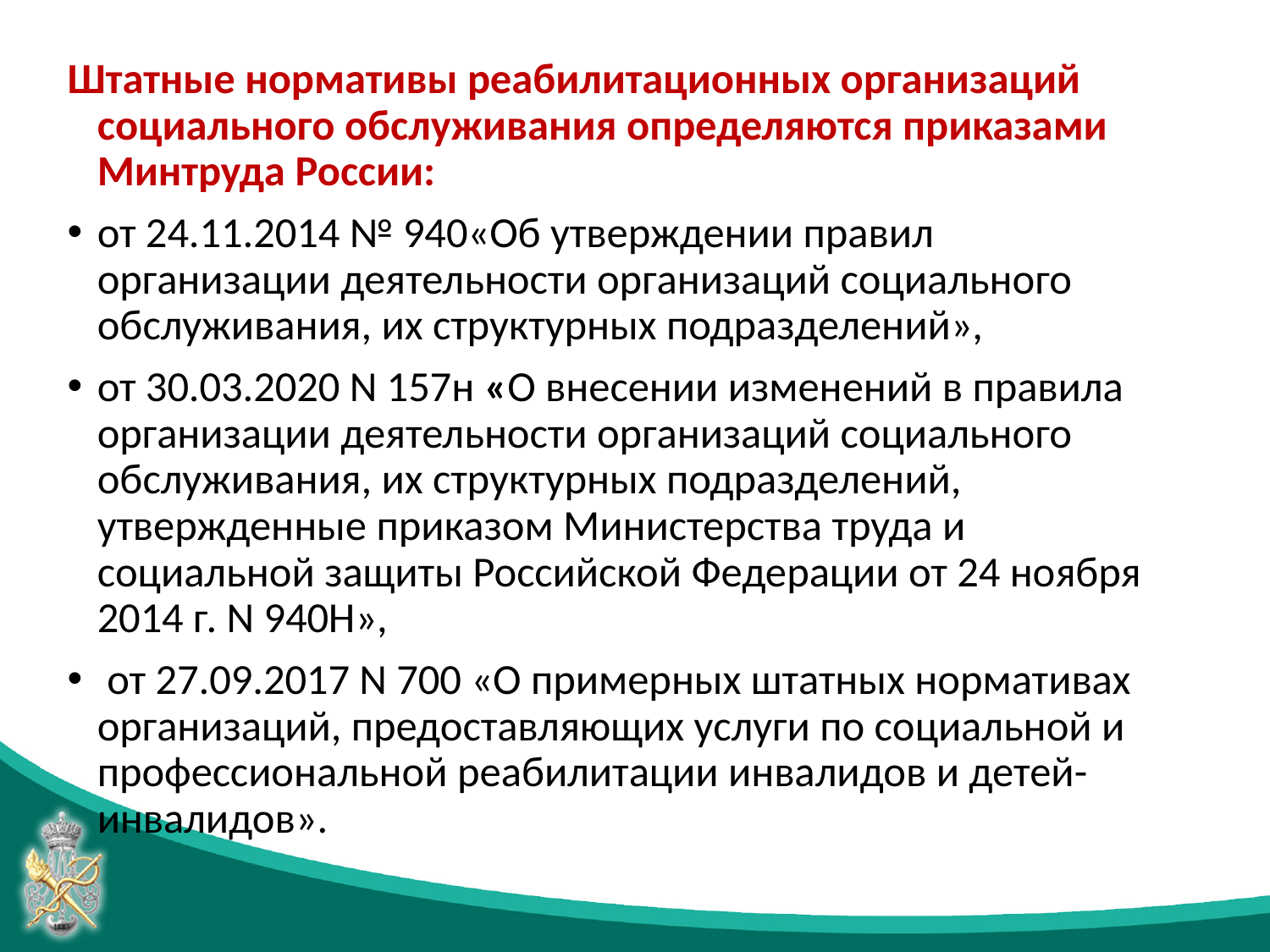

Штатные нормативы реабилитационных организаций социального обслуживания определяются приказами Минтруда России:
от 24.11.2014 № 940«Об утверждении правил организации деятельности организаций социального обслуживания, их структурных подразделений»,
от 30.03.2020 N 157н «О внесении изменений в правила организации деятельности организаций социального обслуживания, их структурных подразделений, утвержденные приказом Министерства труда и социальной защиты Российской Федерации от 24 ноября 2014 г. N 940Н»,
 от 27.09.2017 N 700 «О примерных штатных нормативах организаций, предоставляющих услуги по социальной и профессиональной реабилитации инвалидов и детей-инвалидов».

#